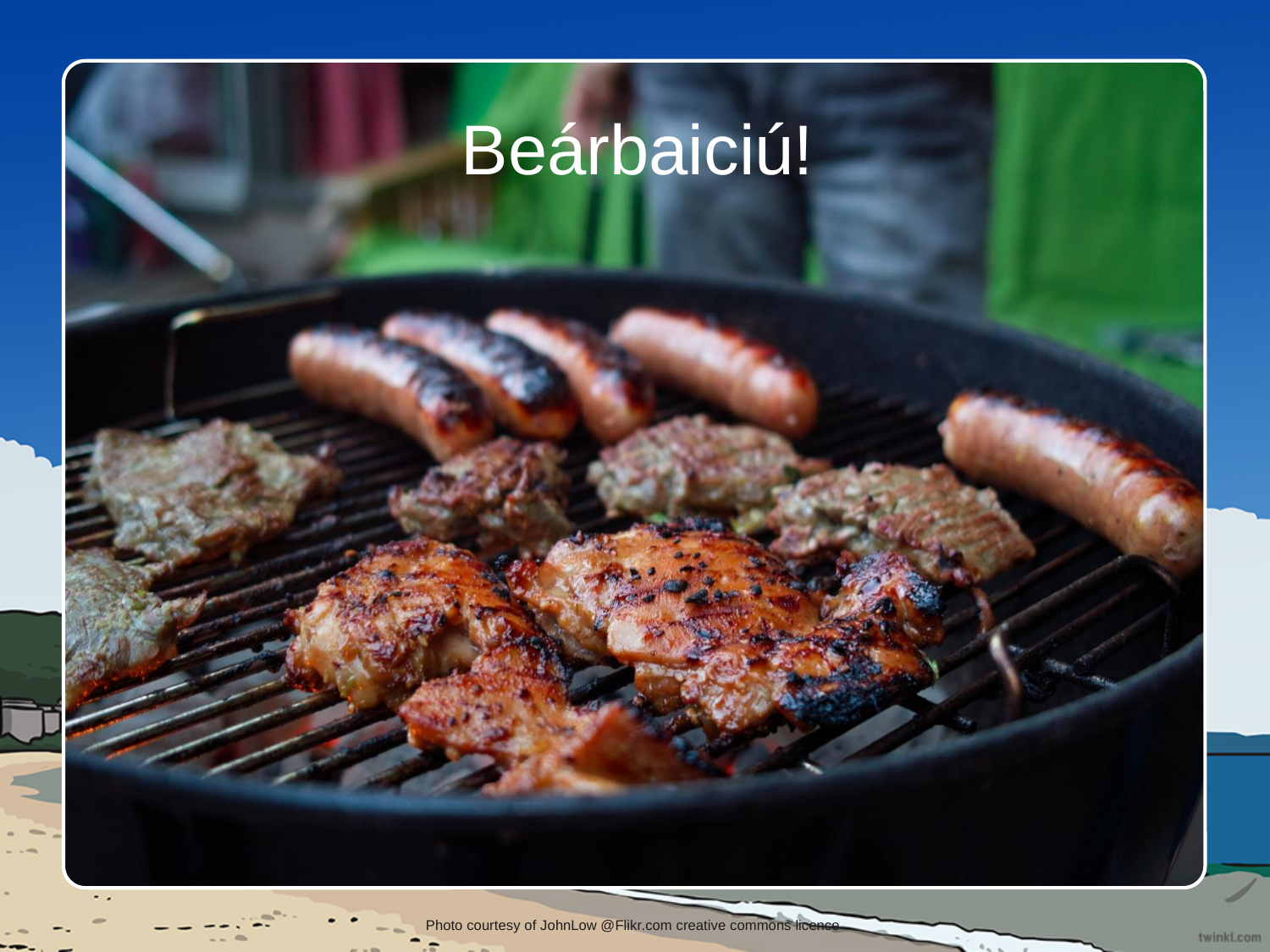

# Tá mé ag féachaint ar…

Beárbaiciú!
Photo courtesy of JohnLow @Flikr.com creative commons licence